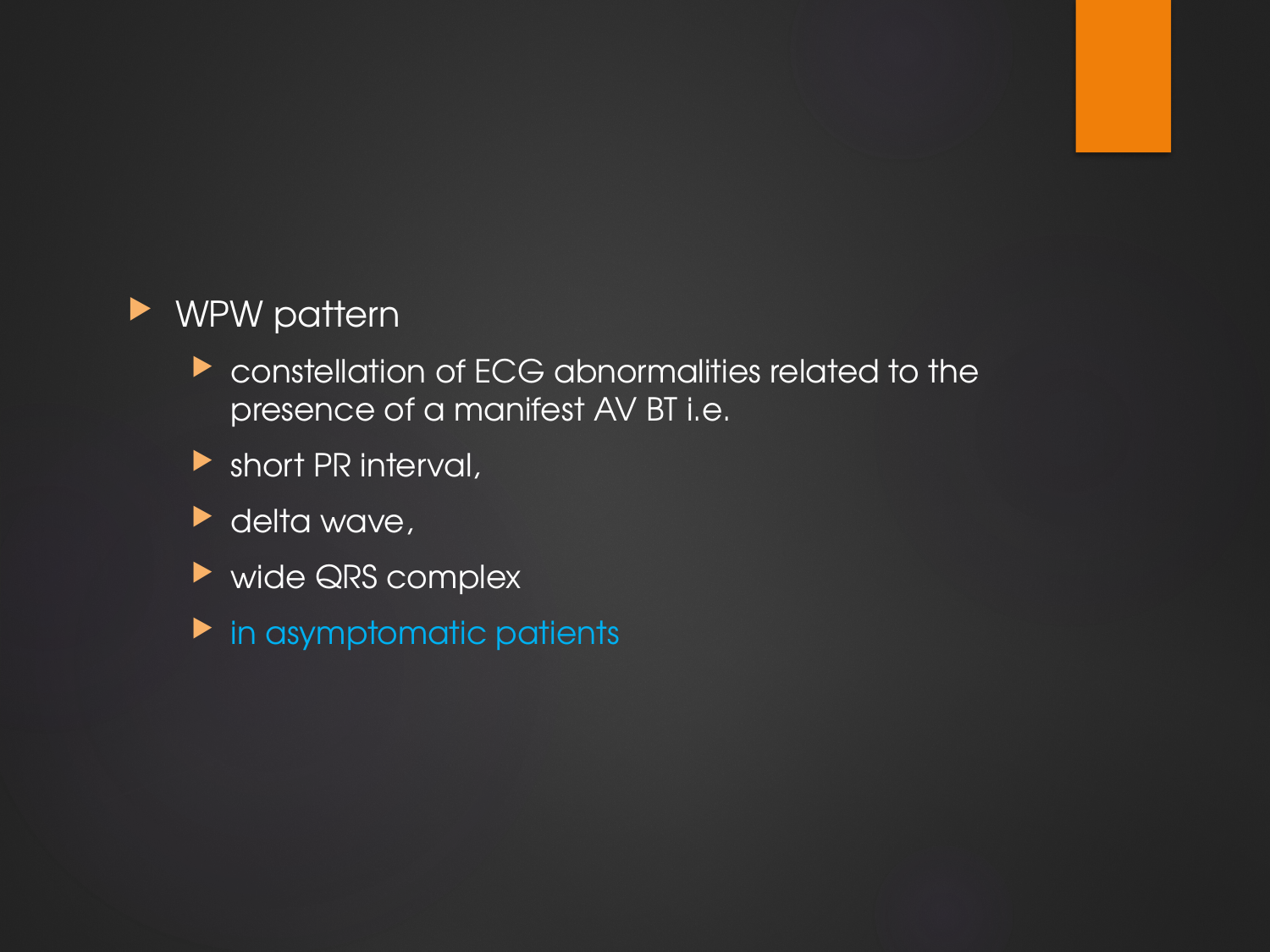

#
WPW pattern
constellation of ECG abnormalities related to the presence of a manifest AV BT i.e.
short PR interval,
delta wave,
wide QRS complex
in asymptomatic patients